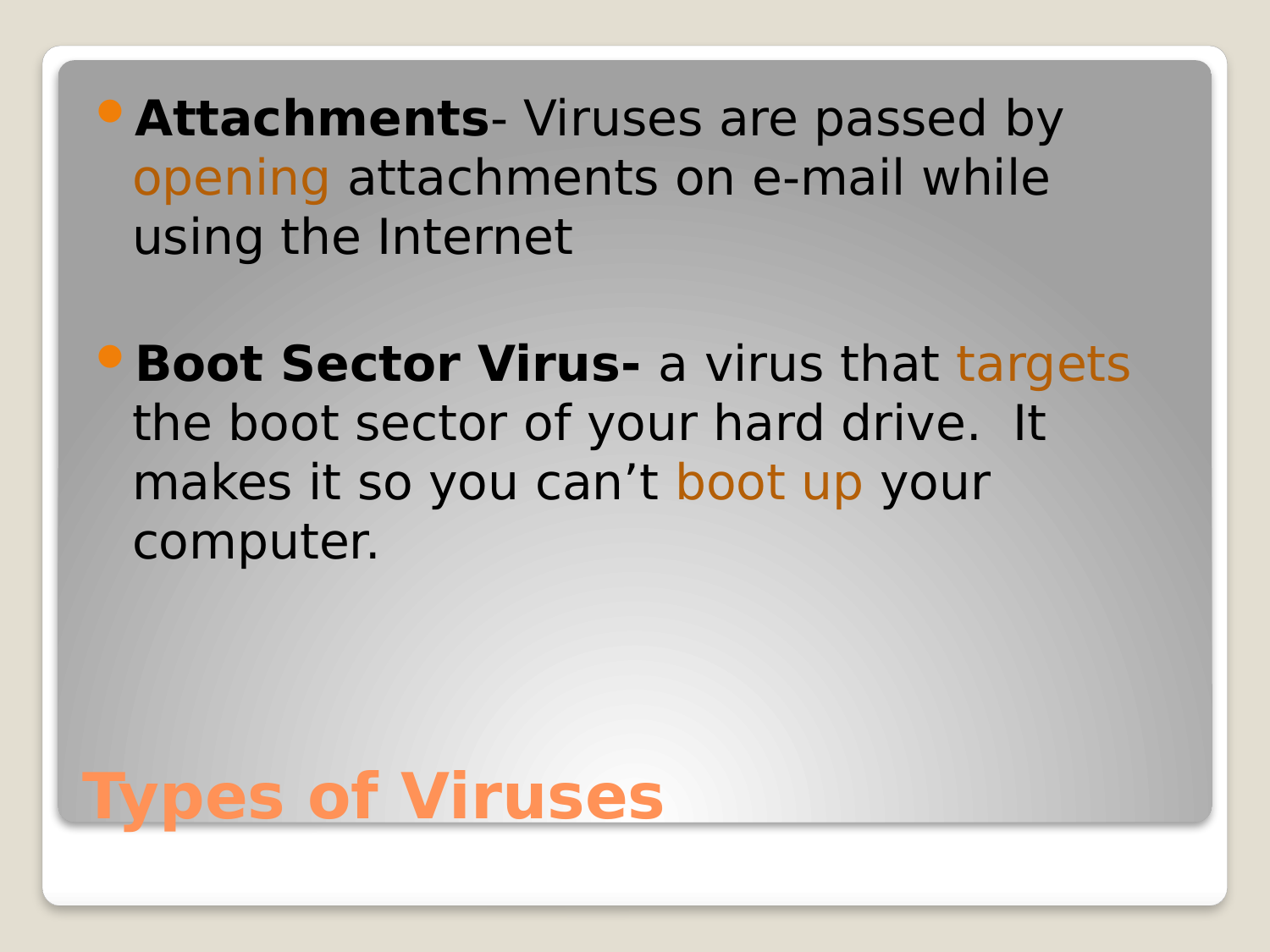

Attachments- Viruses are passed by opening attachments on e-mail while using the Internet

Boot Sector Virus- a virus that targets the boot sector of your hard drive.  It makes it so you can’t boot up your computer.
# Types of Viruses